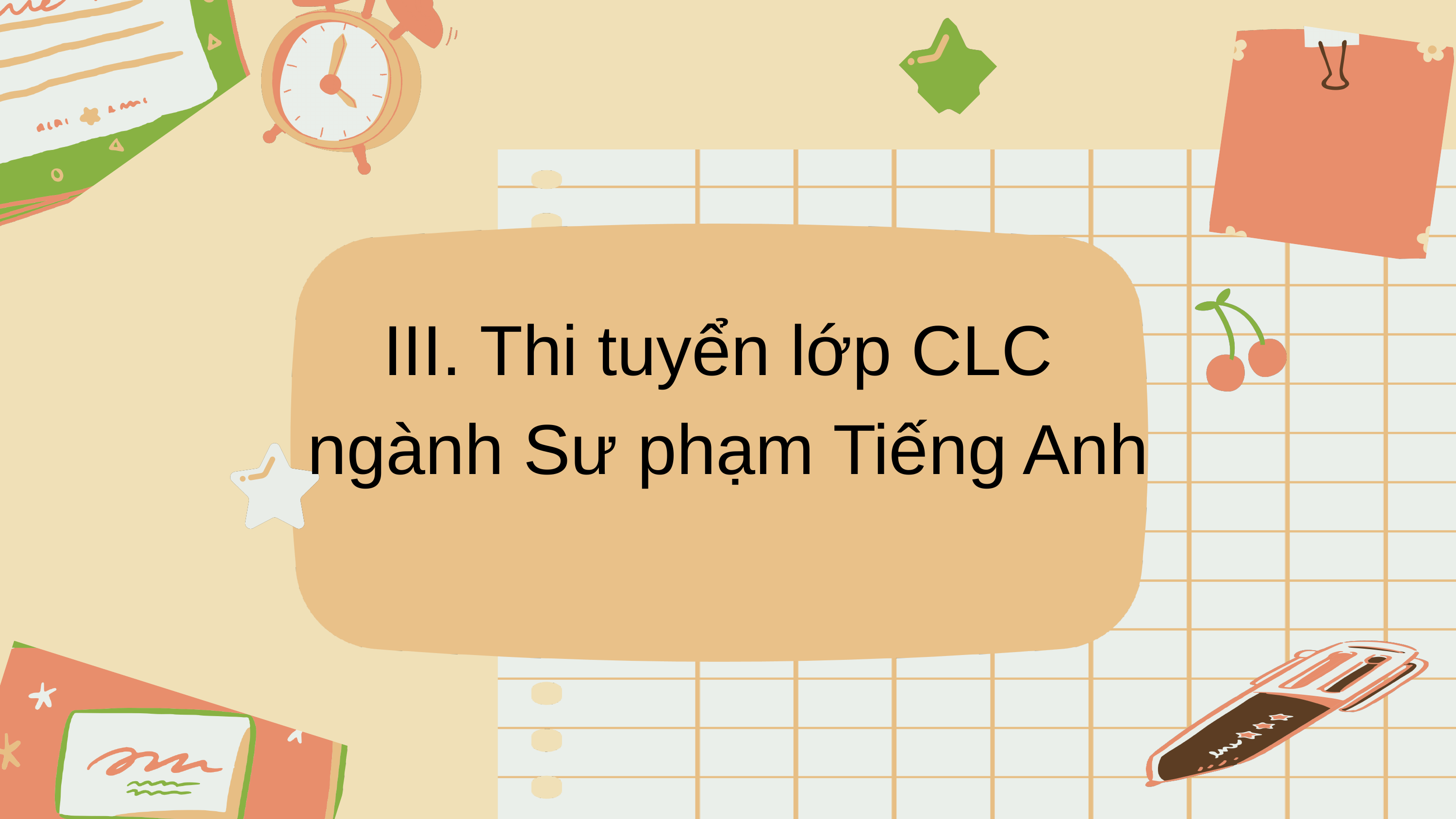

III. Thi tuyển lớp CLC
ngành Sư phạm Tiếng Anh